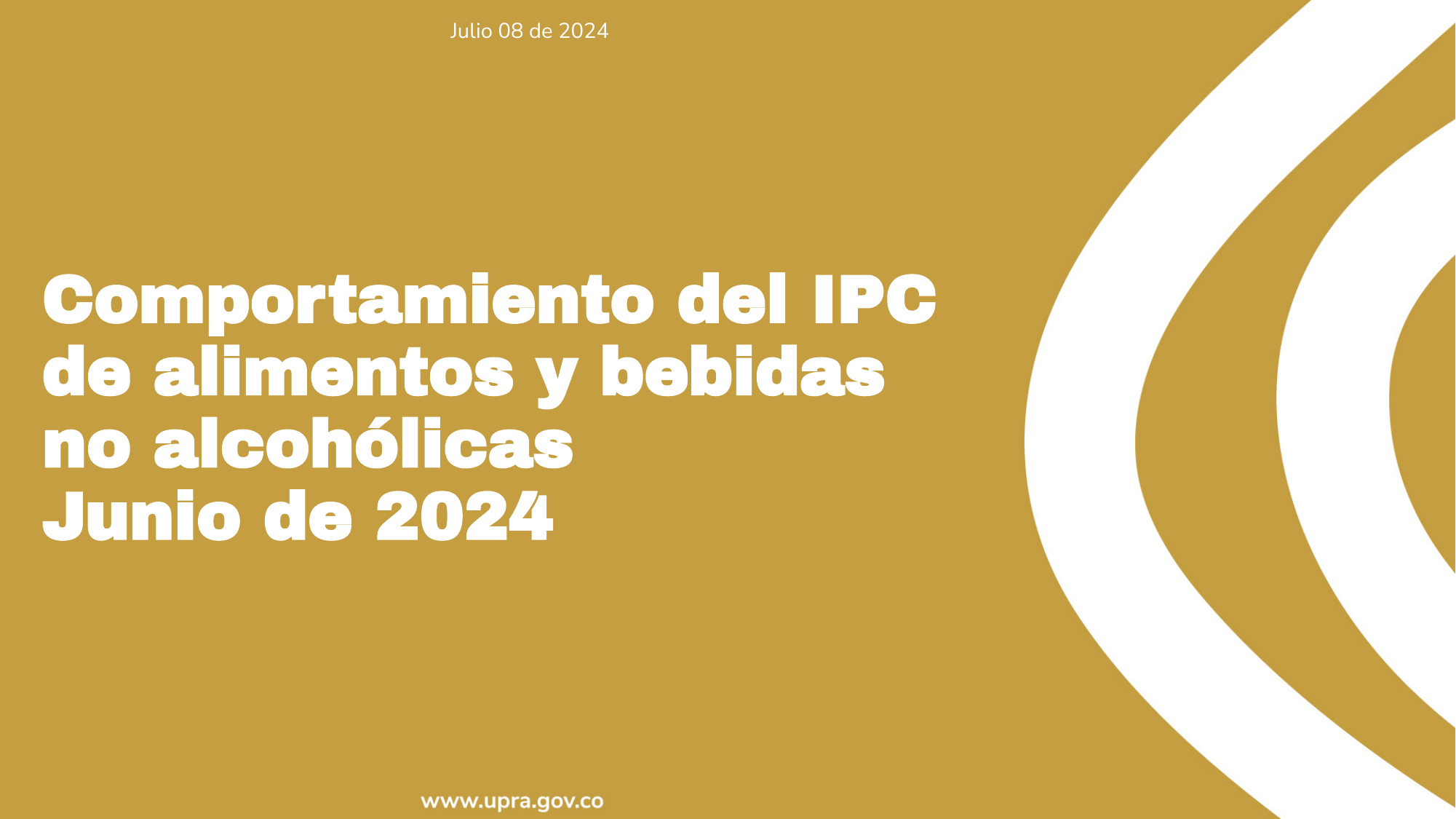

Julio 08 de 2024
Comportamiento del IPC
de alimentos y bebidas
no alcohólicas
Junio de 2024